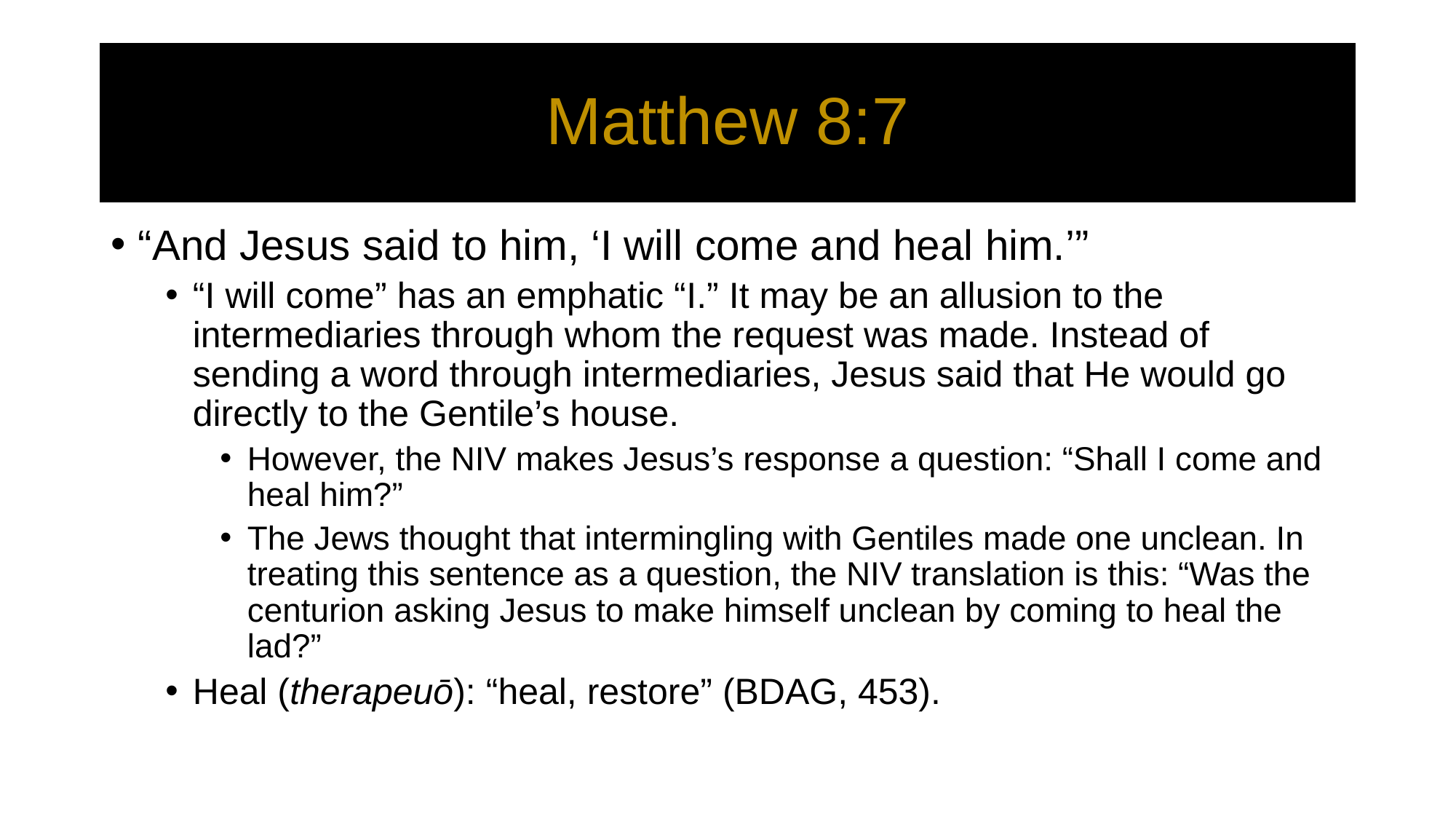

# Matthew 8:7
“And Jesus said to him, ‘I will come and heal him.’”
“I will come” has an emphatic “I.” It may be an allusion to the intermediaries through whom the request was made. Instead of sending a word through intermediaries, Jesus said that He would go directly to the Gentile’s house.
However, the NIV makes Jesus’s response a question: “Shall I come and heal him?”
The Jews thought that intermingling with Gentiles made one unclean. In treating this sentence as a question, the NIV translation is this: “Was the centurion asking Jesus to make himself unclean by coming to heal the lad?”
Heal (therapeuō): “heal, restore” (BDAG, 453).